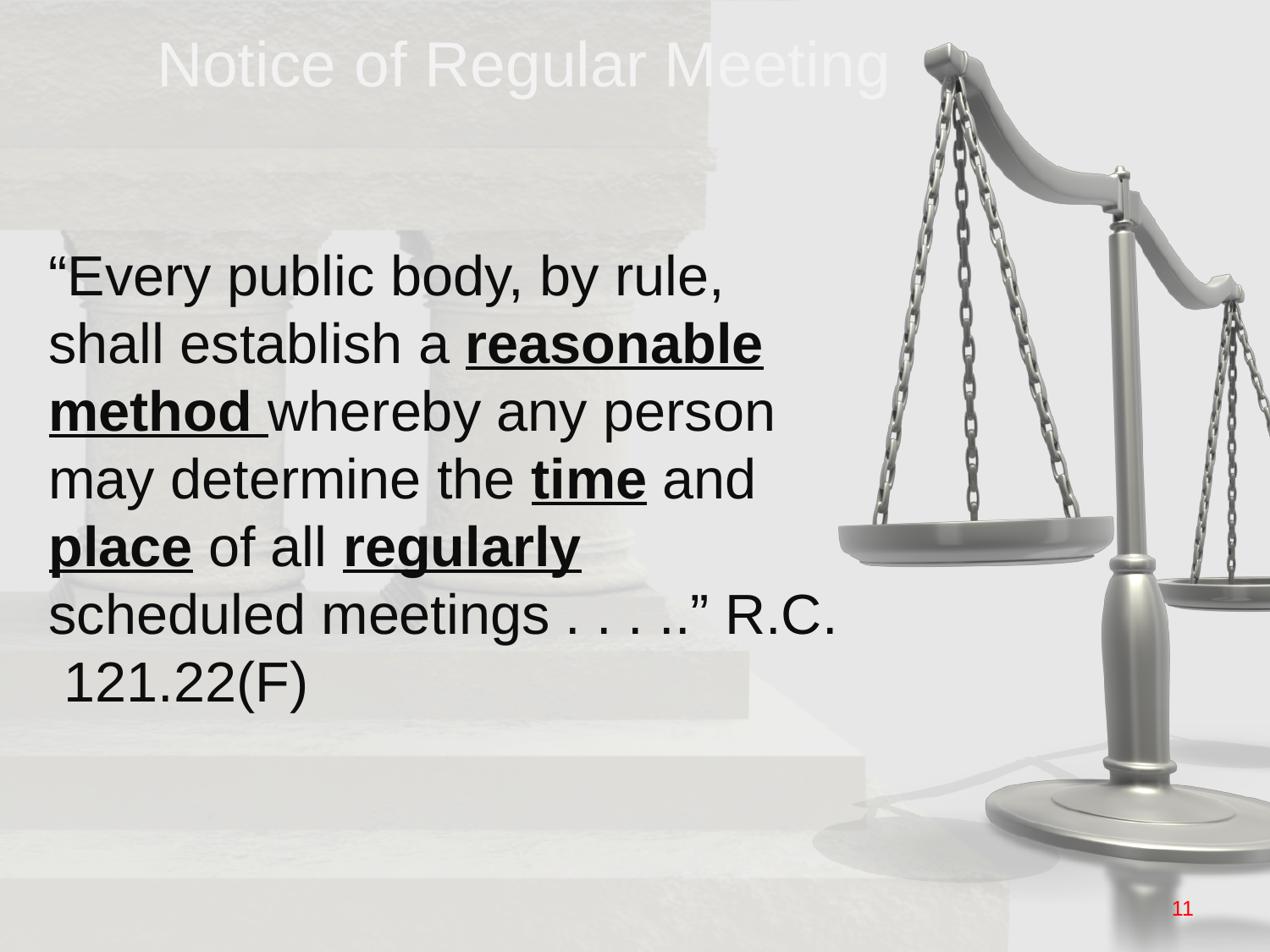

Notice of Regular Meeting
“Every public body, by rule, shall establish a reasonable method whereby any person may determine the time and place of all regularly scheduled meetings . . . ..” R.C.  121.22(F)
11